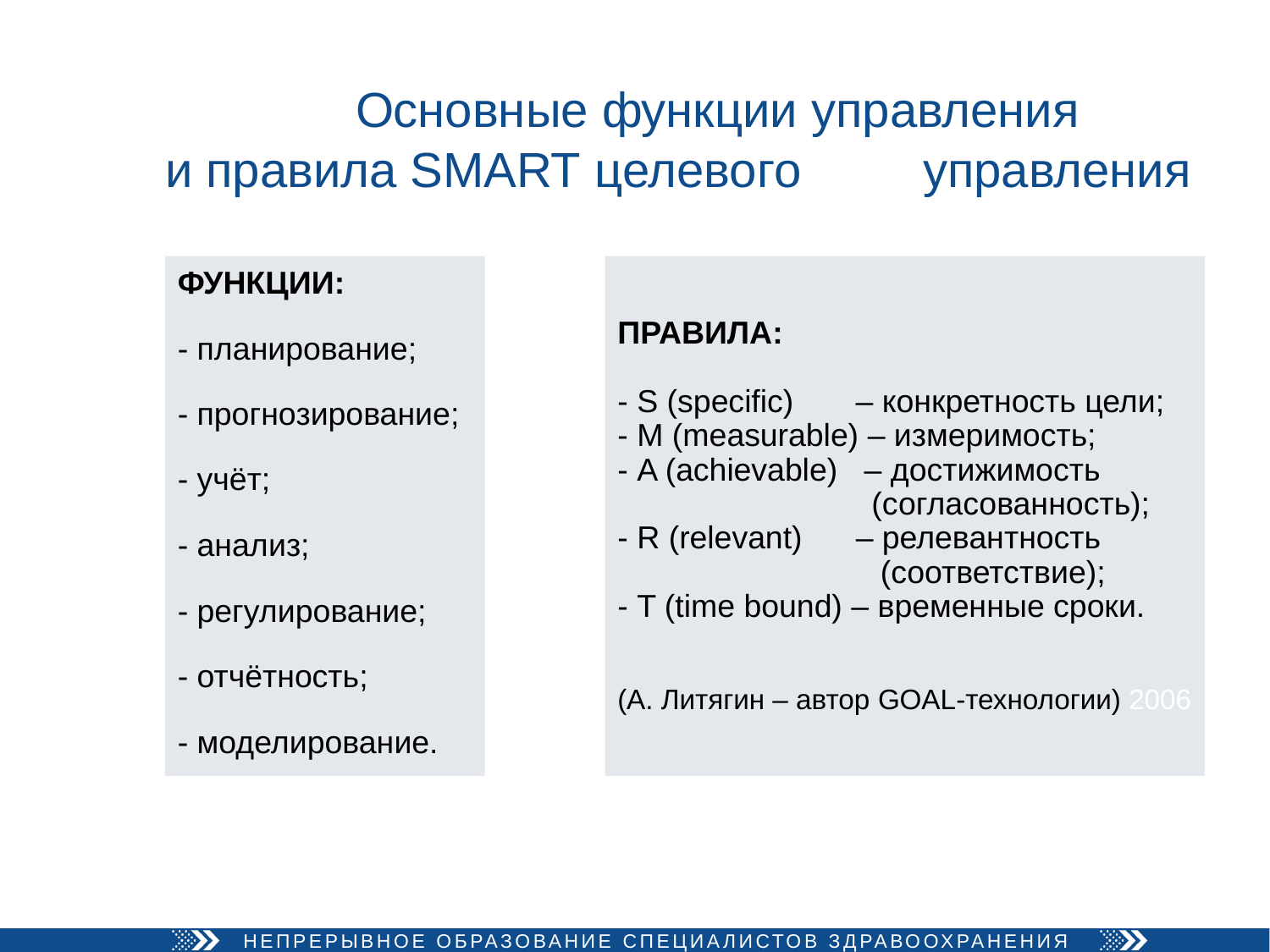

# Основные функции управления и правила SMART целевого         управления
ФУНКЦИИ:
- планирование;
- прогнозирование;
- учёт;
- анализ;
- регулирование;
- отчётность;
- моделирование.
ПРАВИЛА:

- S (specific)       – конкретность цели;
- M (measurable) – измеримость;
- A (achievable)   – достижимость 	 		(согласованность);
- R (relevant)      – релевантность 			 (соответствие);
- T (time bound) – временные сроки.

(А. Литягин – автор GOAL-технологии) 2006